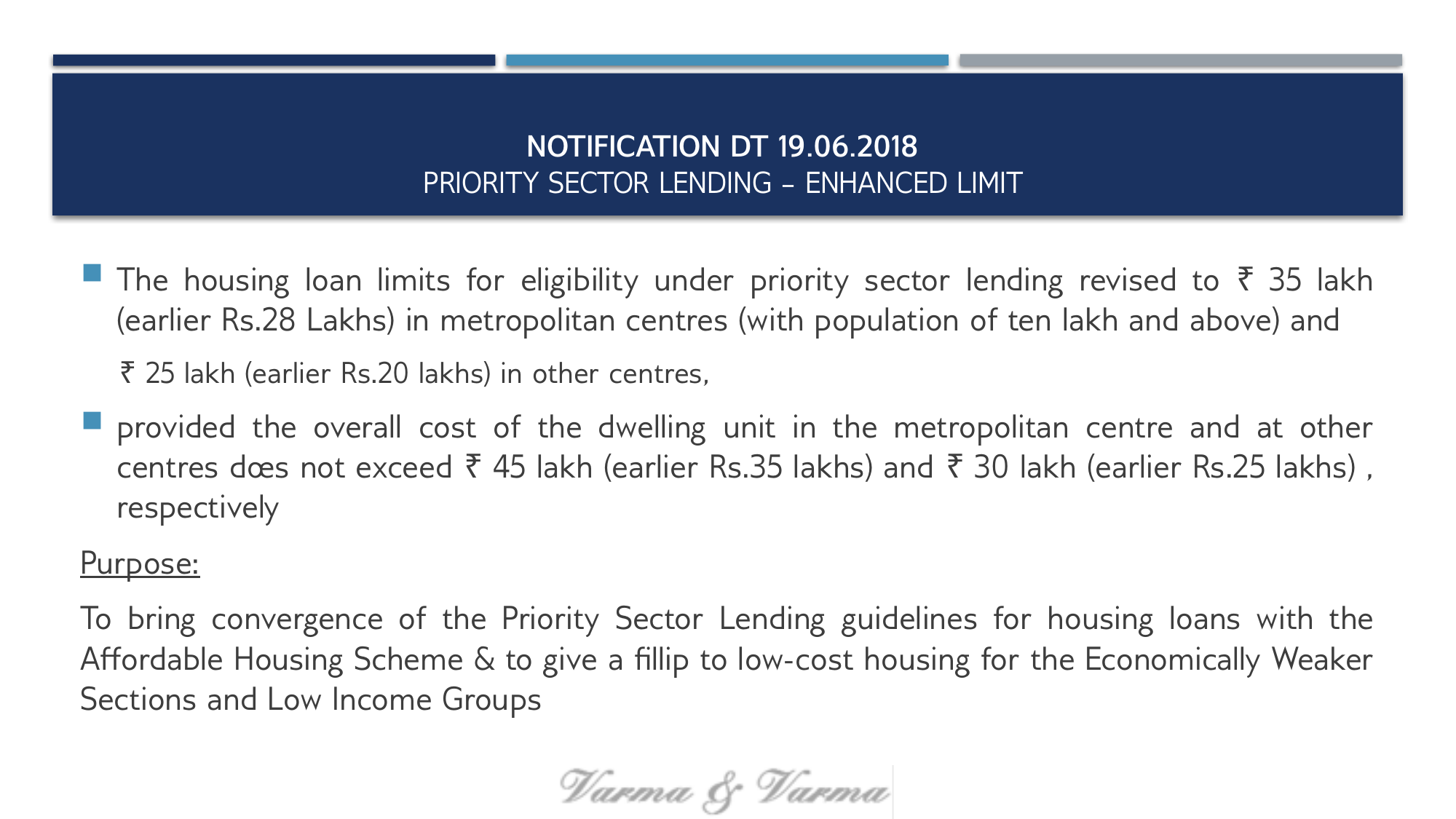

# notification dt 19.06.2018 Priority sector lending – enhanced limit
The housing loan limits for eligibility under priority sector lending revised to ₹ 35 lakh (earlier Rs.28 Lakhs) in metropolitan centres (with population of ten lakh and above) and
₹ 25 lakh (earlier Rs.20 lakhs) in other centres,
provided the overall cost of the dwelling unit in the metropolitan centre and at other centres does not exceed ₹ 45 lakh (earlier Rs.35 lakhs) and ₹ 30 lakh (earlier Rs.25 lakhs) , respectively
Purpose:
To bring convergence of the Priority Sector Lending guidelines for housing loans with the Affordable Housing Scheme & to give a fillip to low-cost housing for the Economically Weaker Sections and Low Income Groups